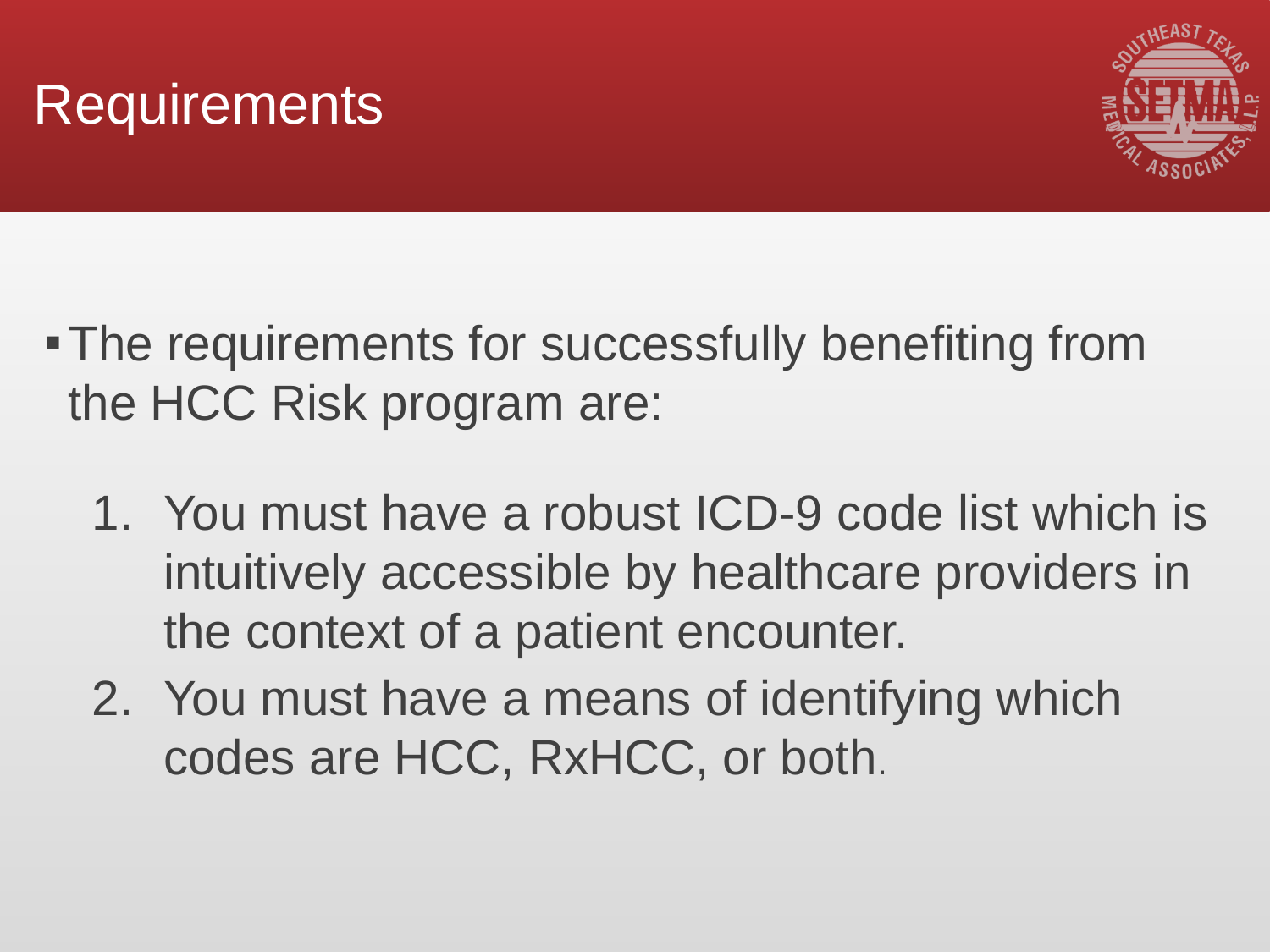

# Requirements

The requirements for successfully benefiting from the HCC Risk program are:

You must have a robust ICD-9 code list which is intuitively accessible by healthcare providers in the context of a patient encounter.
You must have a means of identifying which codes are HCC, RxHCC, or both.